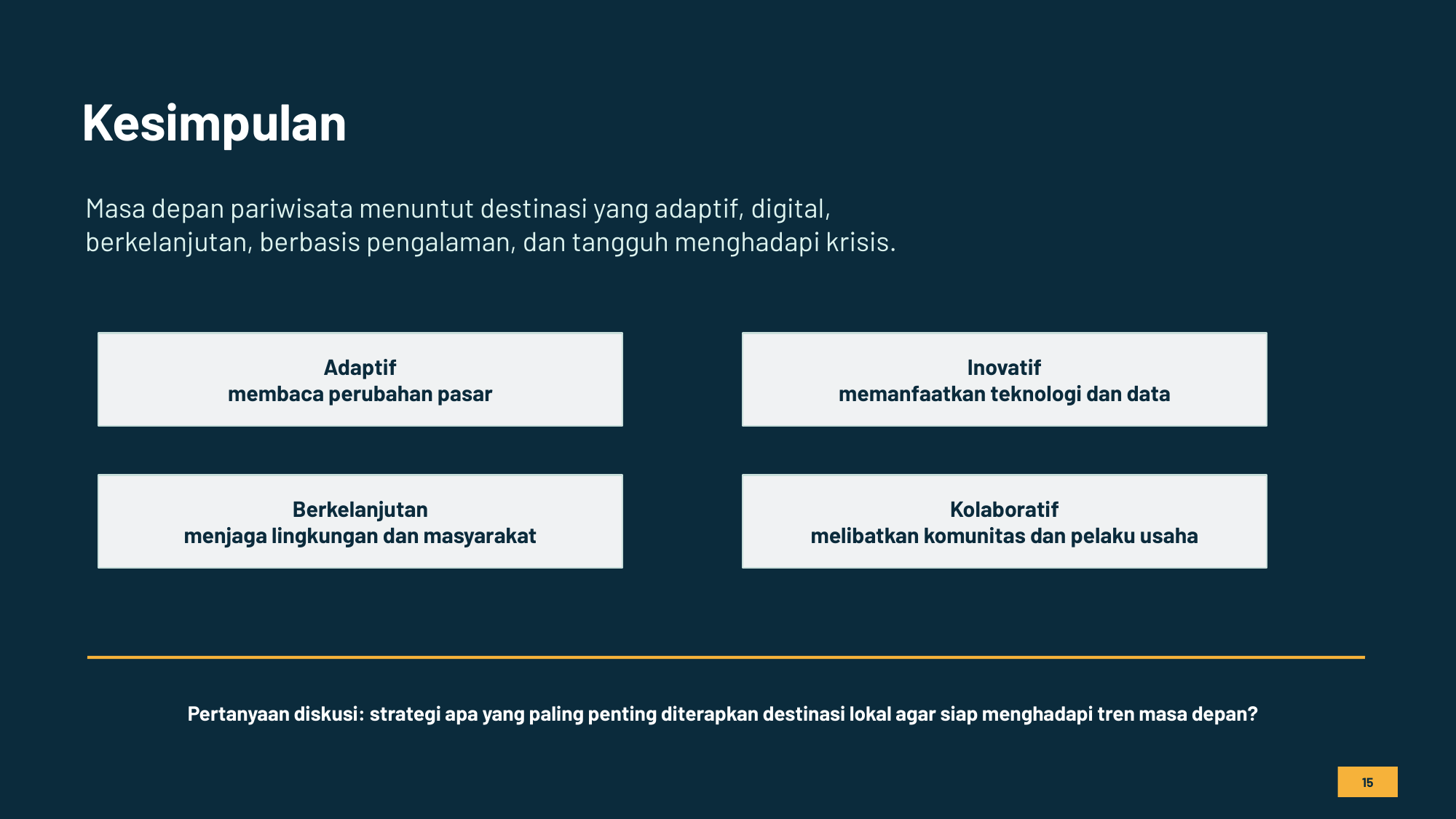

Kesimpulan
Masa depan pariwisata menuntut destinasi yang adaptif, digital, berkelanjutan, berbasis pengalaman, dan tangguh menghadapi krisis.
Adaptif
membaca perubahan pasar
Inovatif
memanfaatkan teknologi dan data
Berkelanjutan
menjaga lingkungan dan masyarakat
Kolaboratif
melibatkan komunitas dan pelaku usaha

Pertanyaan diskusi: strategi apa yang paling penting diterapkan destinasi lokal agar siap menghadapi tren masa depan?
15